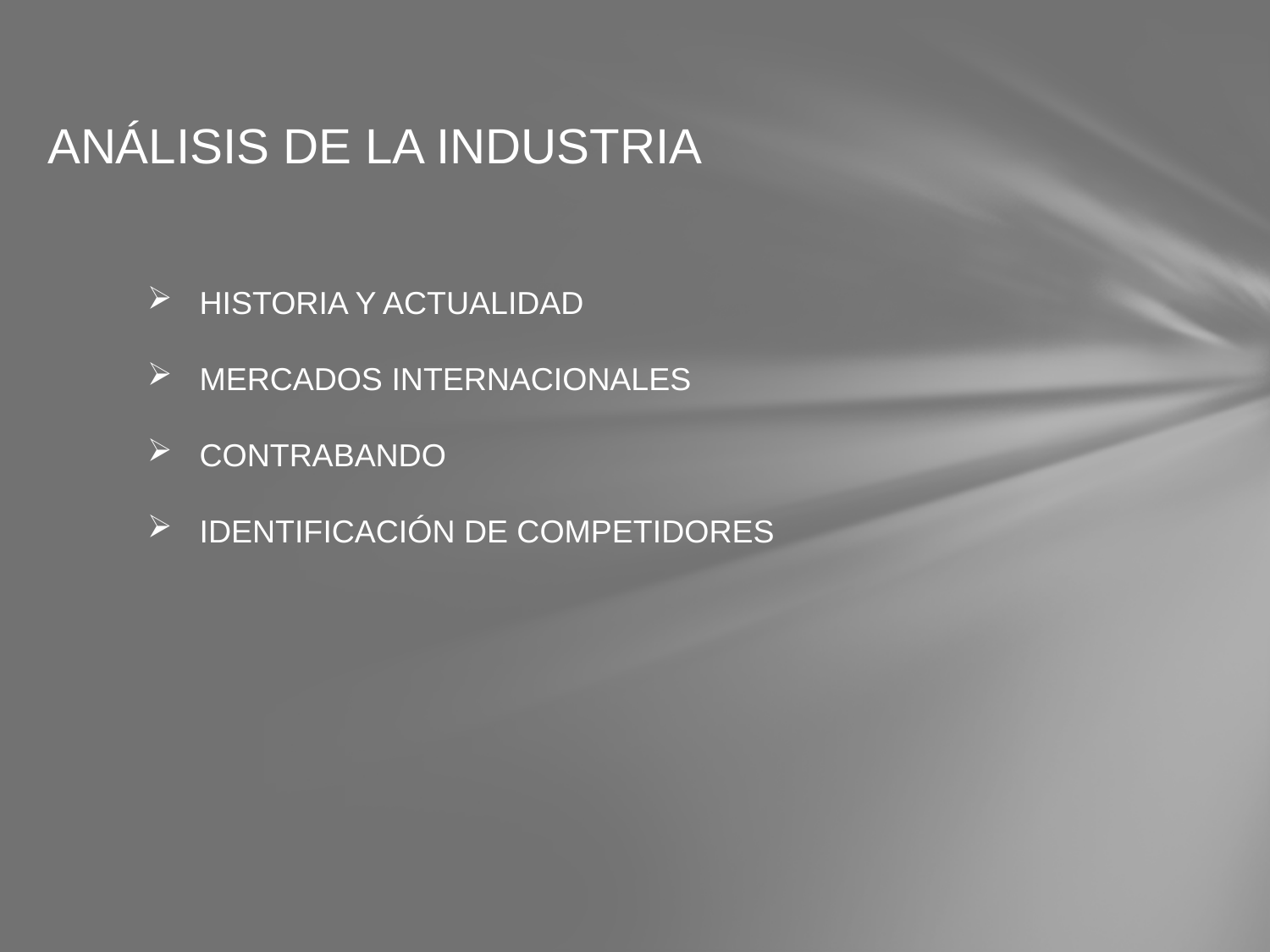

# ANÁLISIS DE LA INDUSTRIA

   HISTORIA Y ACTUALIDAD

   MERCADOS INTERNACIONALES

   CONTRABANDO

   IDENTIFICACIÓN DE COMPETIDORES